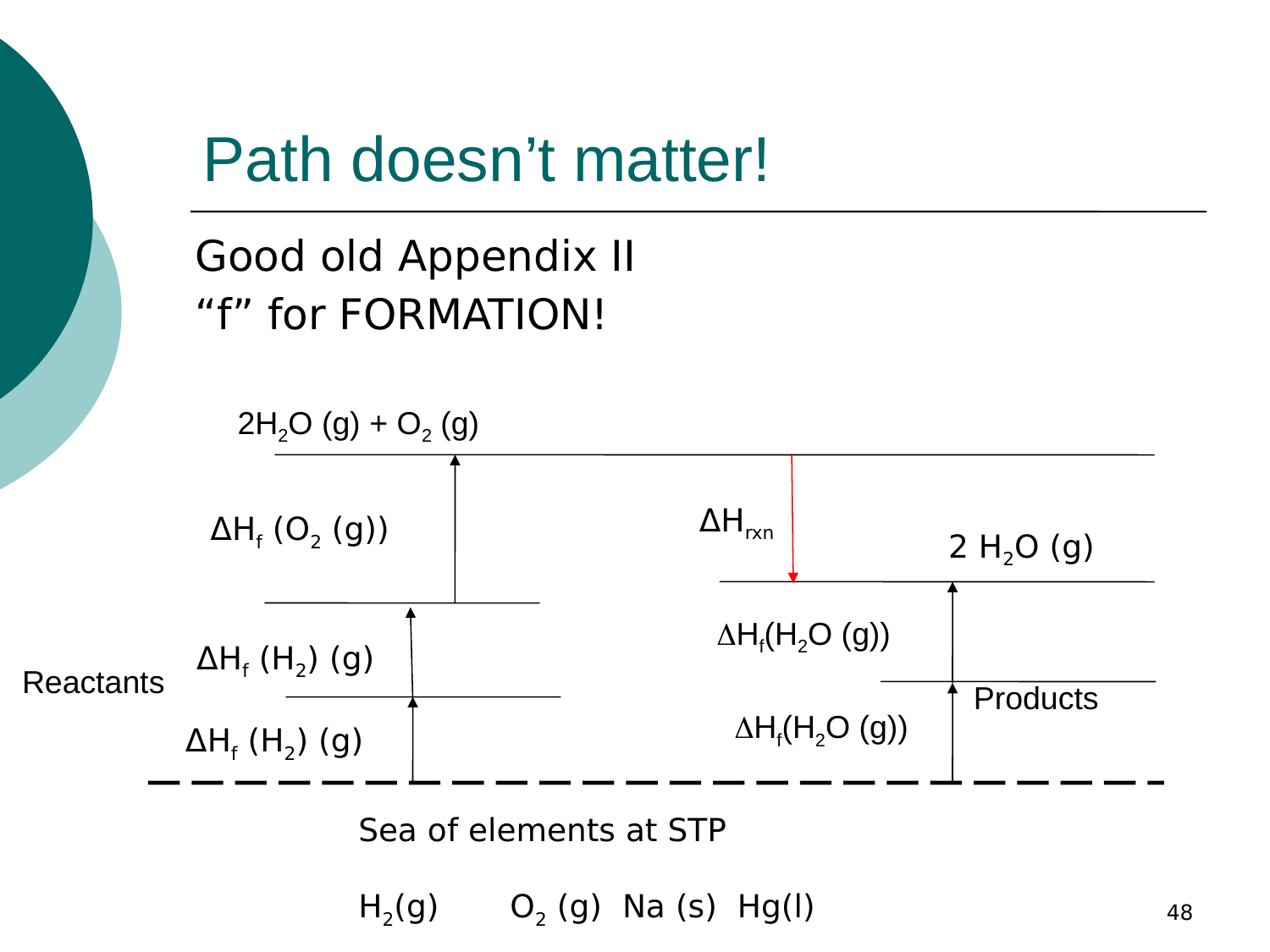

# Path doesn’t matter!
Good old Appendix II
“f” for FORMATION!
2H2O (g) + O2 (g)

ΔHrxn
ΔHf (O2 (g))
2 H2O (g)

ΔHf(H2O (g))

ΔHf (H2) (g)
Reactants
Products

ΔHf(H2O (g))
ΔHf (H2) (g)

Sea of elements at STP

H2(g)       O2 (g)  Na (s)  Hg(l)
48